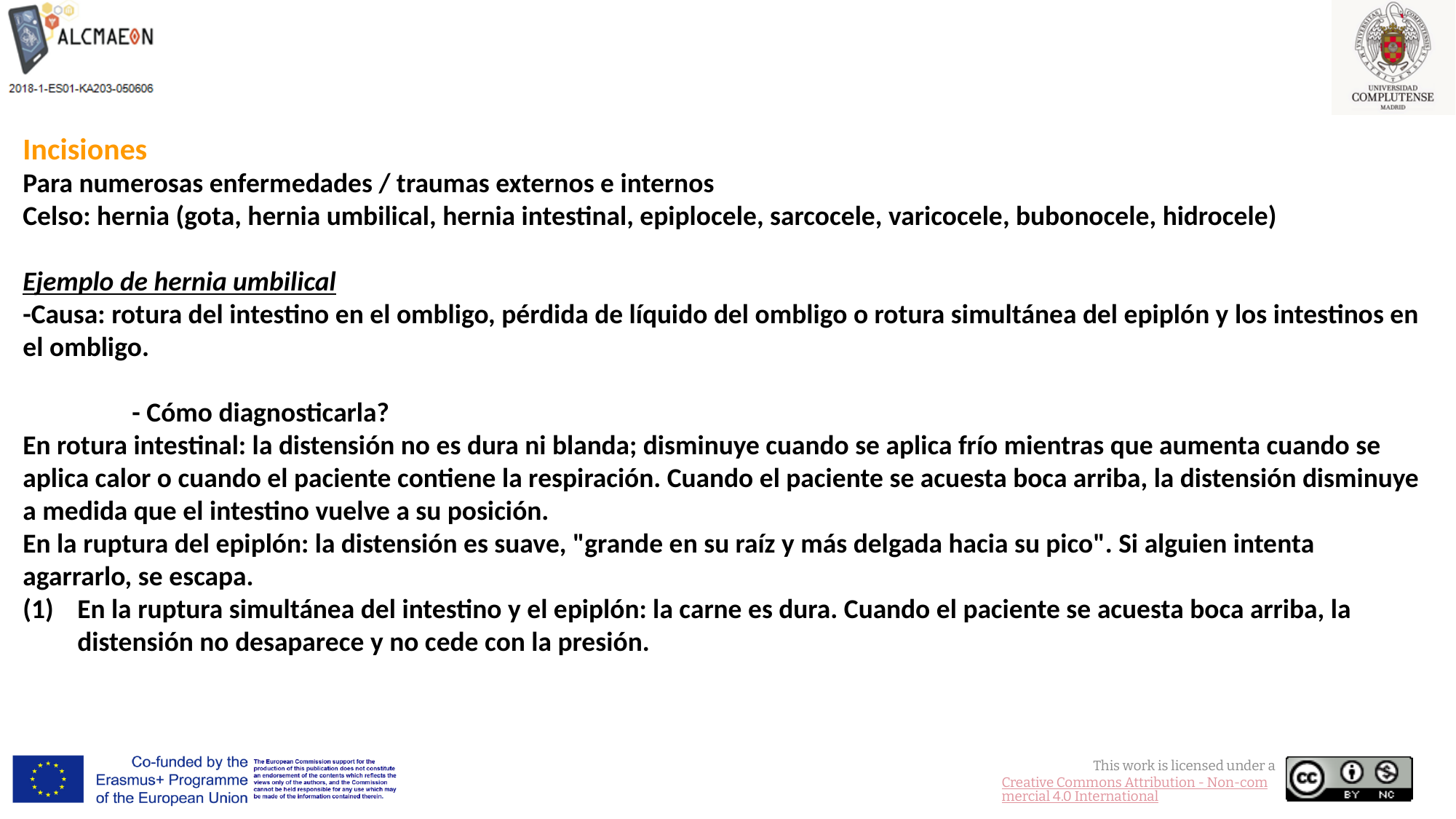

Incisiones
Para numerosas enfermedades / traumas externos e internos
Celso: hernia (gota, hernia umbilical, hernia intestinal, epiplocele, sarcocele, varicocele, bubonocele, hidrocele)

Ejemplo de hernia umbilical
-Causa: rotura del intestino en el ombligo, pérdida de líquido del ombligo o rotura simultánea del epiplón y los intestinos en el ombligo.

	- Cómo diagnosticarla?
En rotura intestinal: la distensión no es dura ni blanda; disminuye cuando se aplica frío mientras que aumenta cuando se aplica calor o cuando el paciente contiene la respiración. Cuando el paciente se acuesta boca arriba, la distensión disminuye a medida que el intestino vuelve a su posición.
En la ruptura del epiplón: la distensión es suave, "grande en su raíz y más delgada hacia su pico". Si alguien intenta agarrarlo, se escapa.
En la ruptura simultánea del intestino y el epiplón: la carne es dura. Cuando el paciente se acuesta boca arriba, la distensión no desaparece y no cede con la presión.